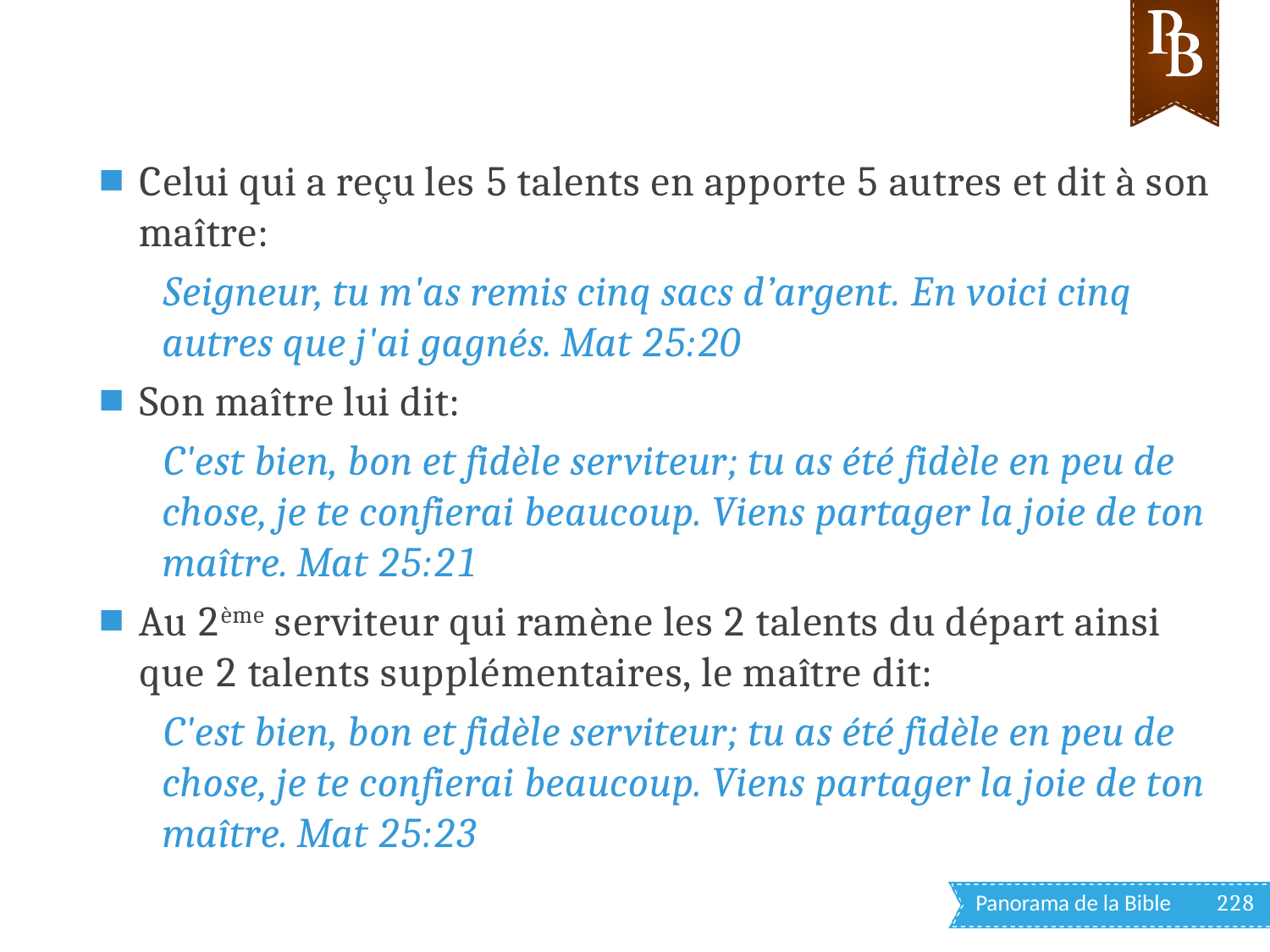

Celui qui a reçu les 5 talents en apporte 5 autres et dit à son maître:
Seigneur, tu m'as remis cinq sacs d’argent. En voici cinq autres que j'ai gagnés. Mat 25:20
Son maître lui dit:
C'est bien, bon et fidèle serviteur; tu as été fidèle en peu de chose, je te confierai beaucoup. Viens partager la joie de ton maître. Mat 25:21
Au 2ème serviteur qui ramène les 2 talents du départ ainsi que 2 talents supplémentaires, le maître dit:
C'est bien, bon et fidèle serviteur; tu as été fidèle en peu de chose, je te confierai beaucoup. Viens partager la joie de ton maître. Mat 25:23